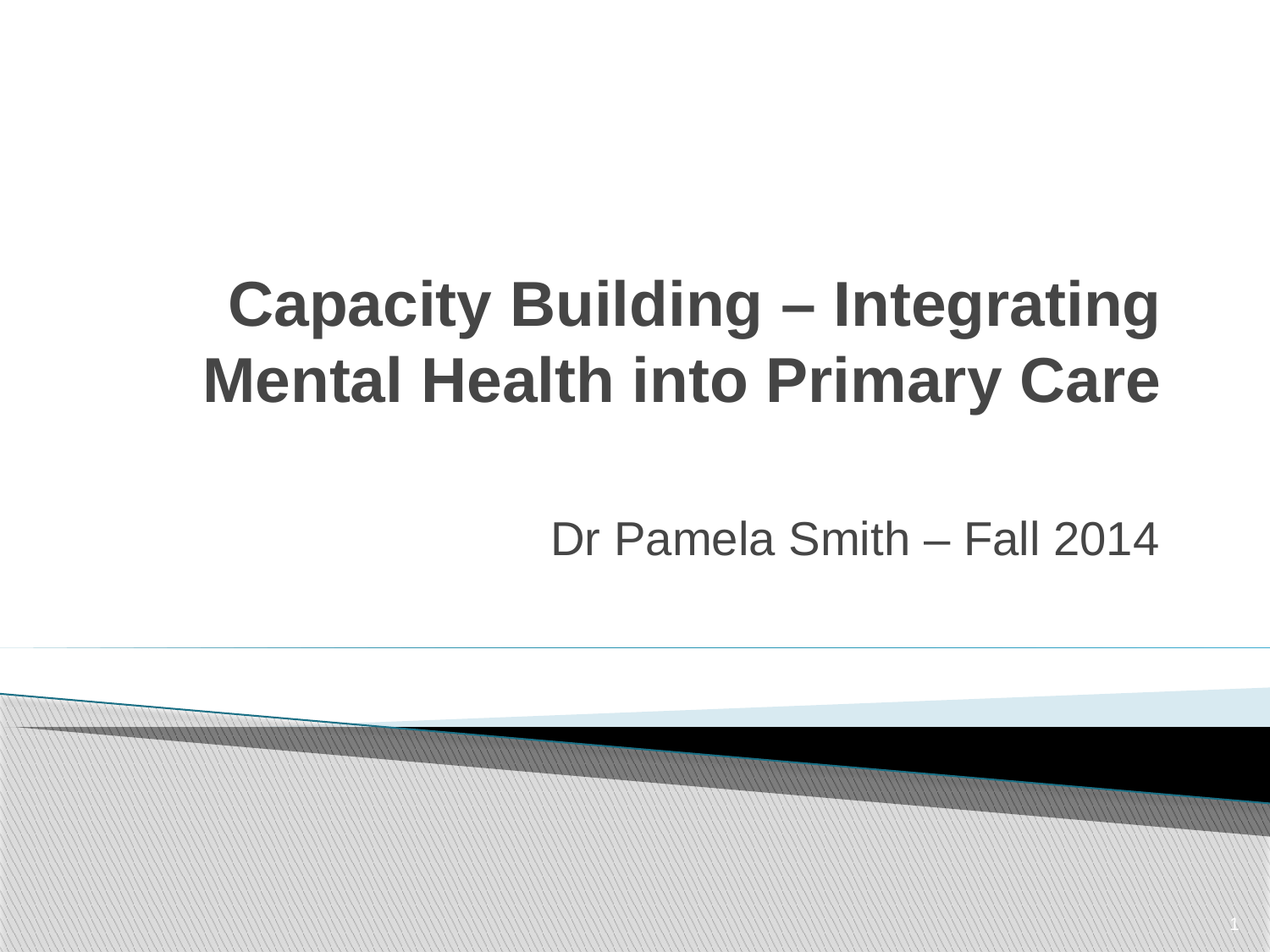

# Capacity Building – Integrating Mental Health into Primary Care
Dr Pamela Smith – Fall 2014
1